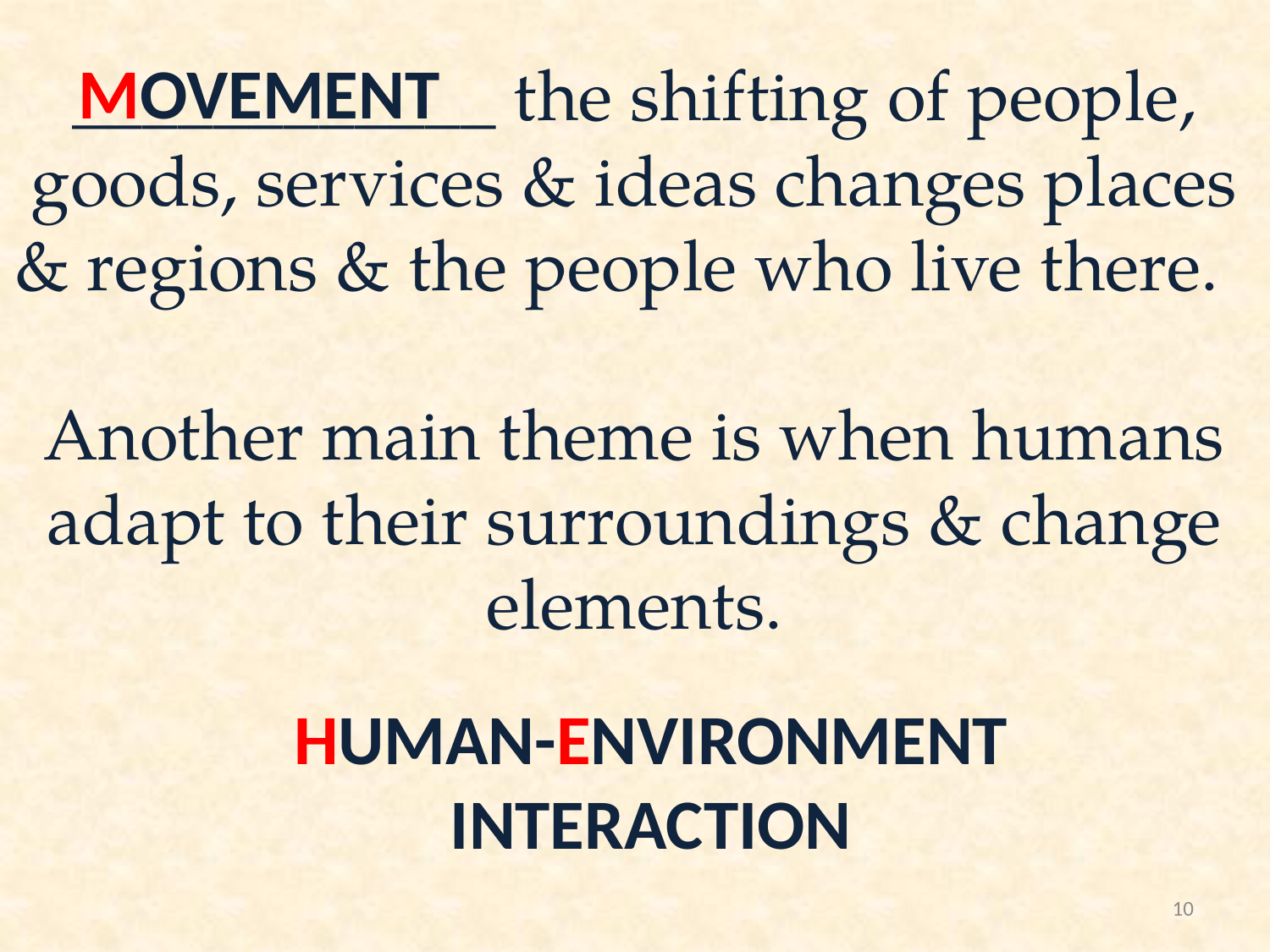

# ____________ the shifting of people, goods, services & ideas changes places & regions & the people who live there. Another main theme is when humans adapt to their surroundings & change elements.
MOVEMENT
HUMAN-ENVIRONMENT INTERACTION
10